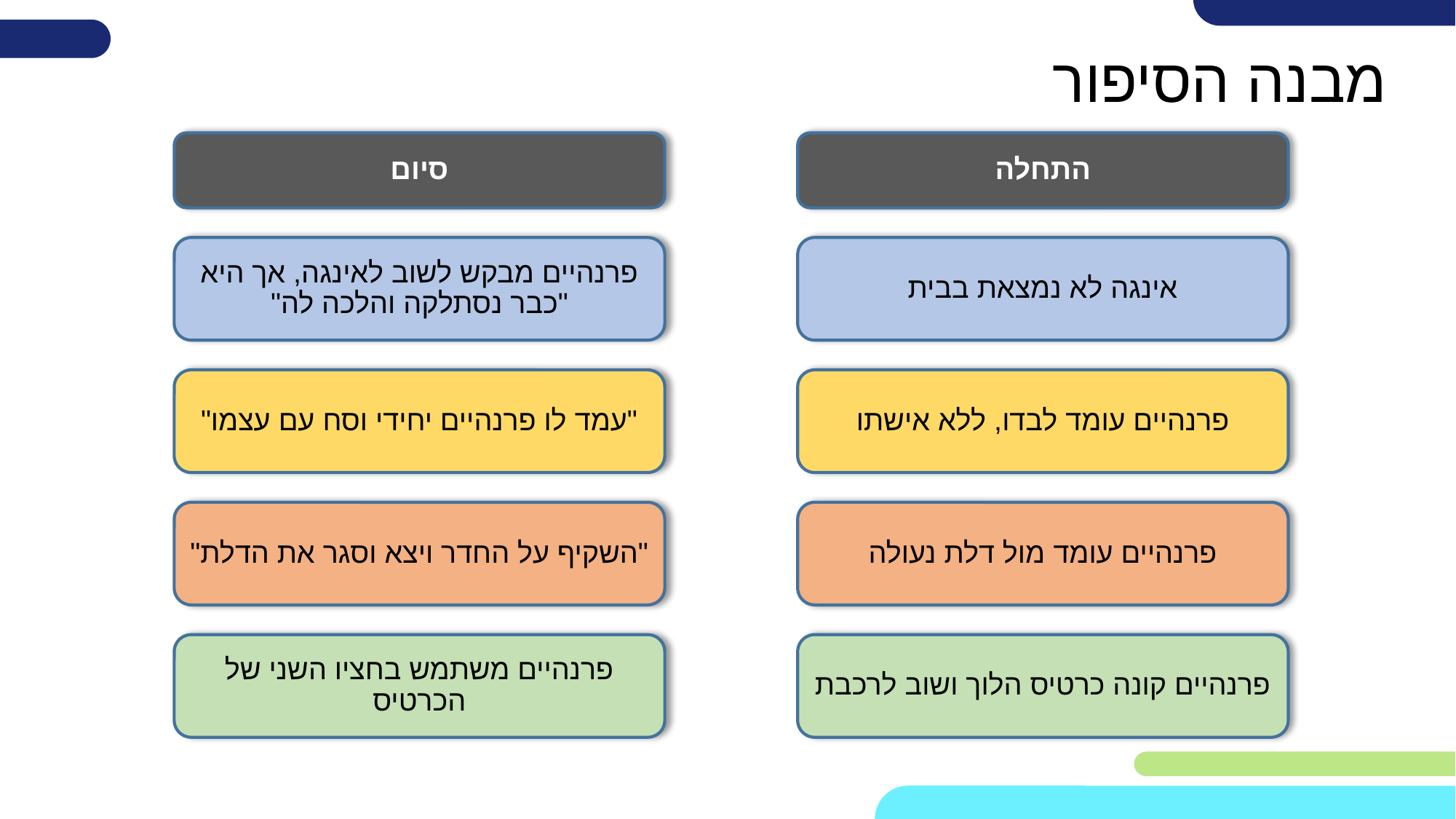

# מבנה הסיפור
התחלה
סיום
פרנהיים מבקש לשוב לאינגה, אך היא "כבר נסתלקה והלכה לה"
אינגה לא נמצאת בבית
"עמד לו פרנהיים יחידי וסח עם עצמו"
פרנהיים עומד לבדו, ללא אישתו
"השקיף על החדר ויצא וסגר את הדלת"
פרנהיים עומד מול דלת נעולה
פרנהיים קונה כרטיס הלוך ושוב לרכבת
פרנהיים משתמש בחציו השני של הכרטיס